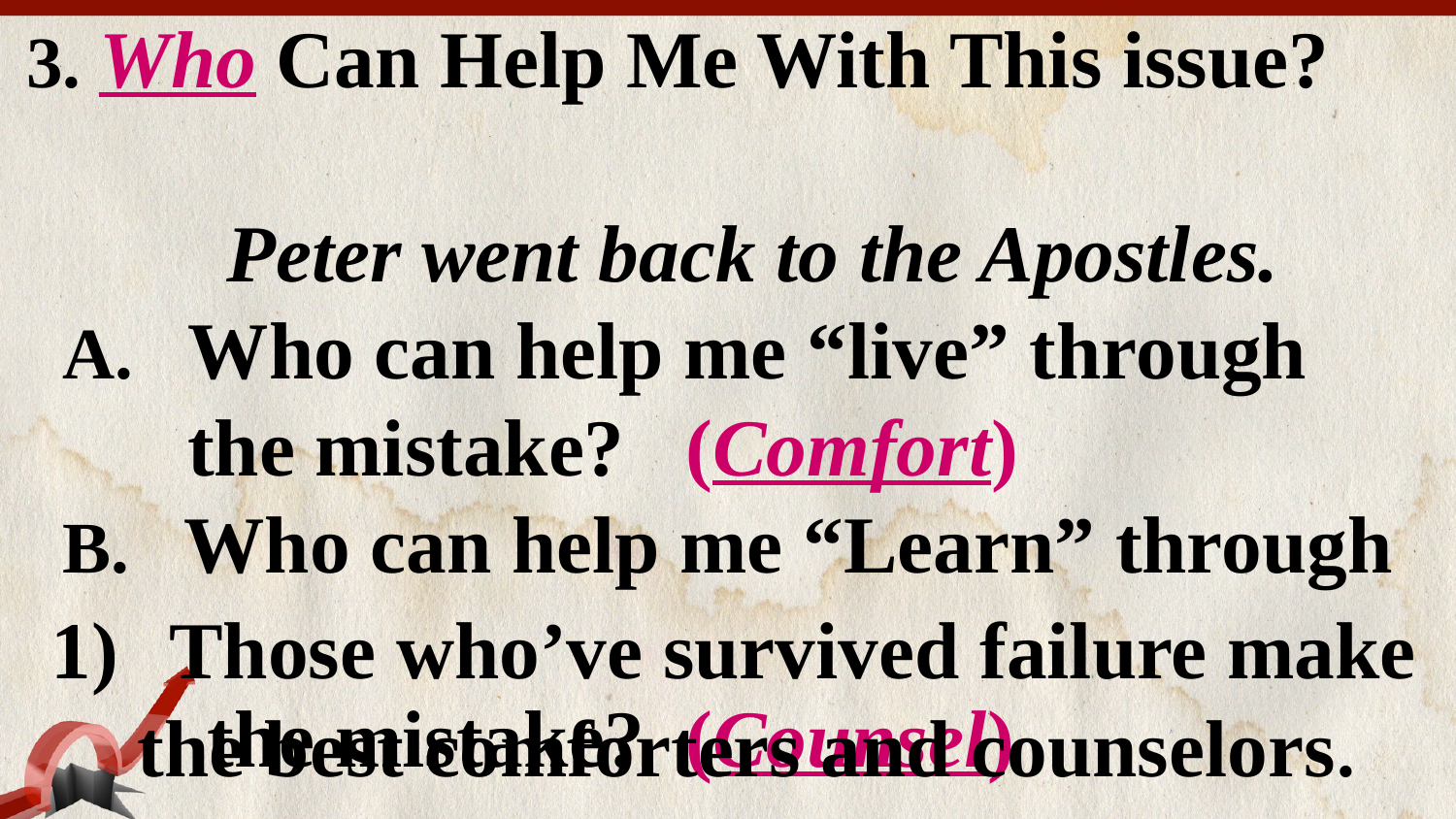

3. Who Can Help Me With This issue?
           Peter went back to the Apostles.
  A.   Who can help me “live” through
        the mistake?   (Comfort)
  B.   Who can help me “Learn” through
         the mistake?  (Counsel)
Those who’ve survived failure make
   the best comforters and counselors.